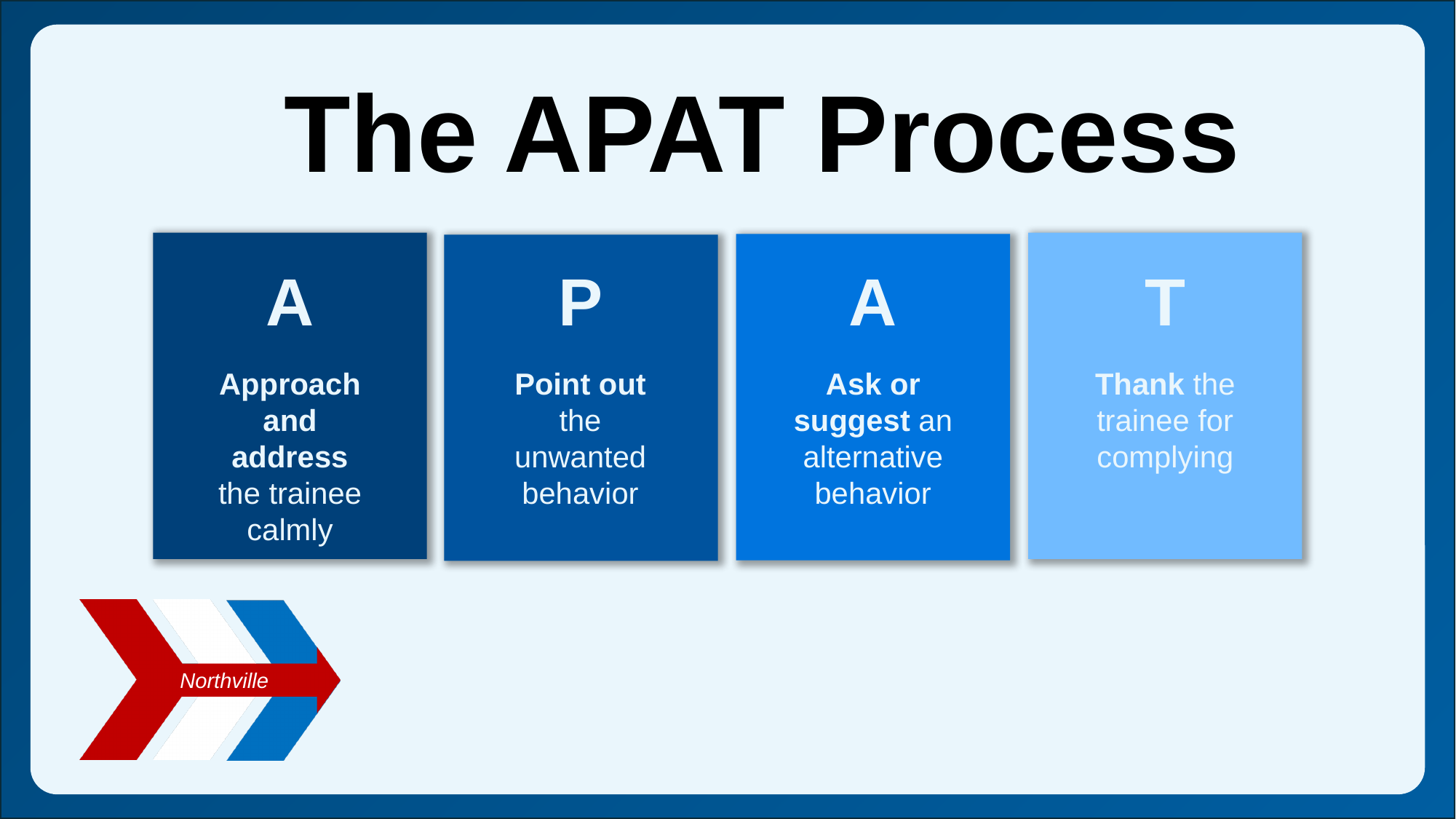

# The APAT Process

A
P
A
T
Thank the trainee for complying
Ask or suggest an alternative behavior
Approach and address the trainee calmly
Point out the unwanted behavior